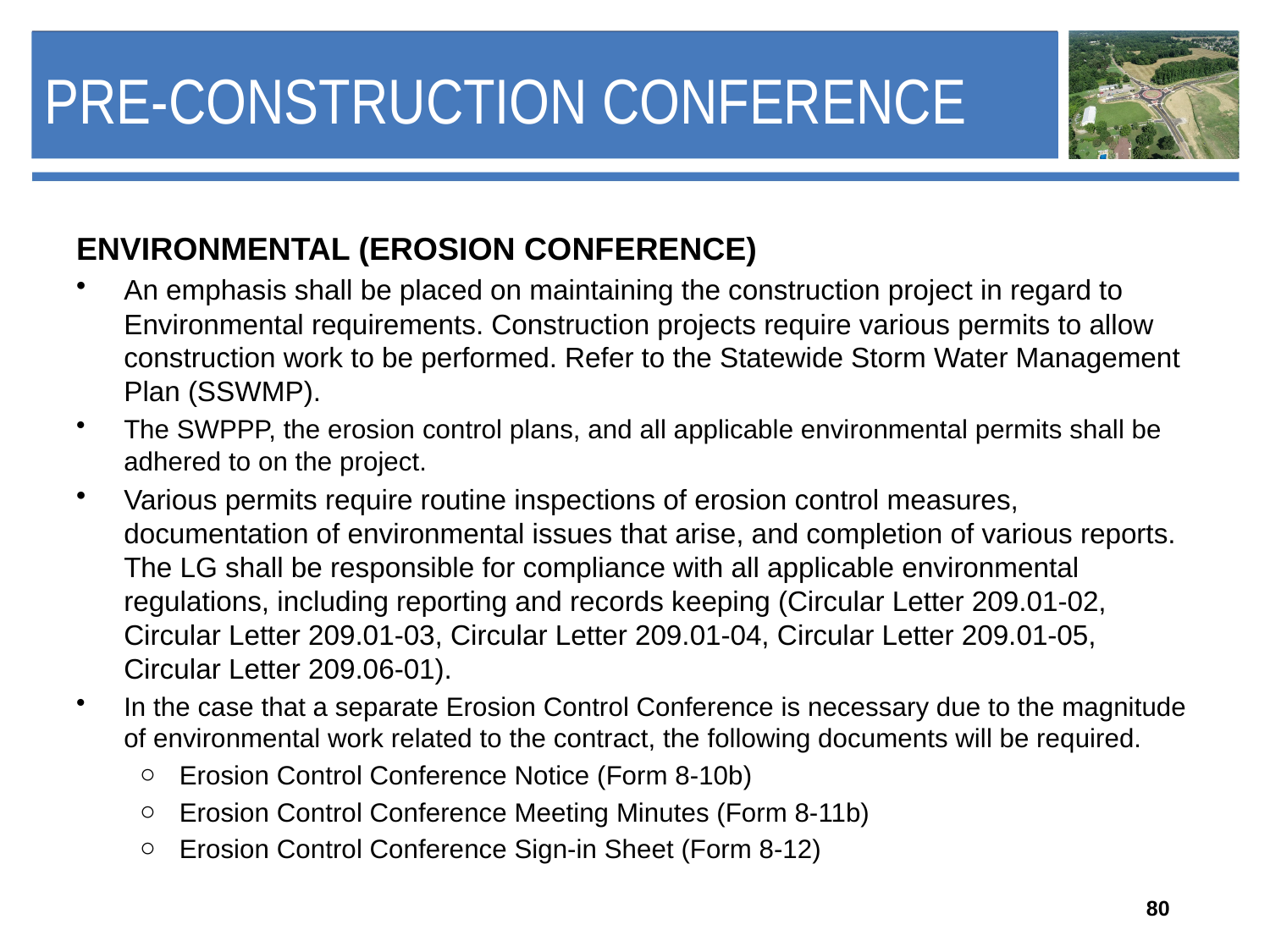

# pre-construction Conference
ENVIRONMENTAL (EROSION CONFERENCE)
An emphasis shall be placed on maintaining the construction project in regard to Environmental requirements. Construction projects require various permits to allow construction work to be performed. Refer to the Statewide Storm Water Management Plan (SSWMP).
The SWPPP, the erosion control plans, and all applicable environmental permits shall be adhered to on the project.
Various permits require routine inspections of erosion control measures, documentation of environmental issues that arise, and completion of various reports. The LG shall be responsible for compliance with all applicable environmental regulations, including reporting and records keeping (Circular Letter 209.01-02, Circular Letter 209.01-03, Circular Letter 209.01-04, Circular Letter 209.01-05, Circular Letter 209.06-01).
In the case that a separate Erosion Control Conference is necessary due to the magnitude of environmental work related to the contract, the following documents will be required.
Erosion Control Conference Notice (Form 8-10b)
Erosion Control Conference Meeting Minutes (Form 8-11b)
Erosion Control Conference Sign-in Sheet (Form 8-12)

80